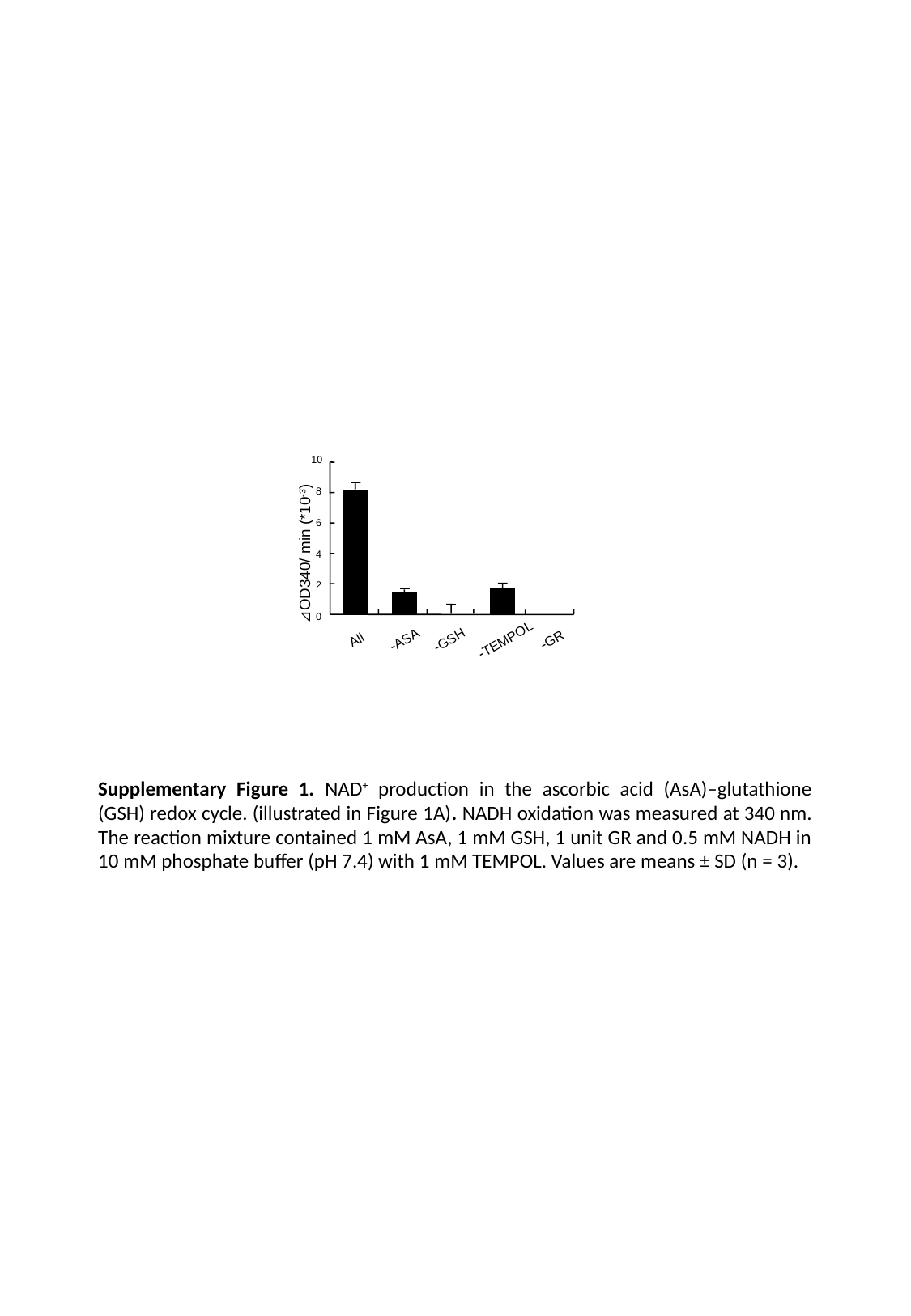

10

8

6

⊿OD340/ min (*10-3)
4

2

0

All
−ASA
−GSH
−TEMPOL
−GR
Supplementary Figure 1. NAD+ production in the ascorbic acid (AsA)–glutathione (GSH) redox cycle. (illustrated in Figure 1A). NADH oxidation was measured at 340 nm. The reaction mixture contained 1 mM AsA, 1 mM GSH, 1 unit GR and 0.5 mM NADH in 10 mM phosphate buffer (pH 7.4) with 1 mM TEMPOL. Values are means ± SD (n = 3).